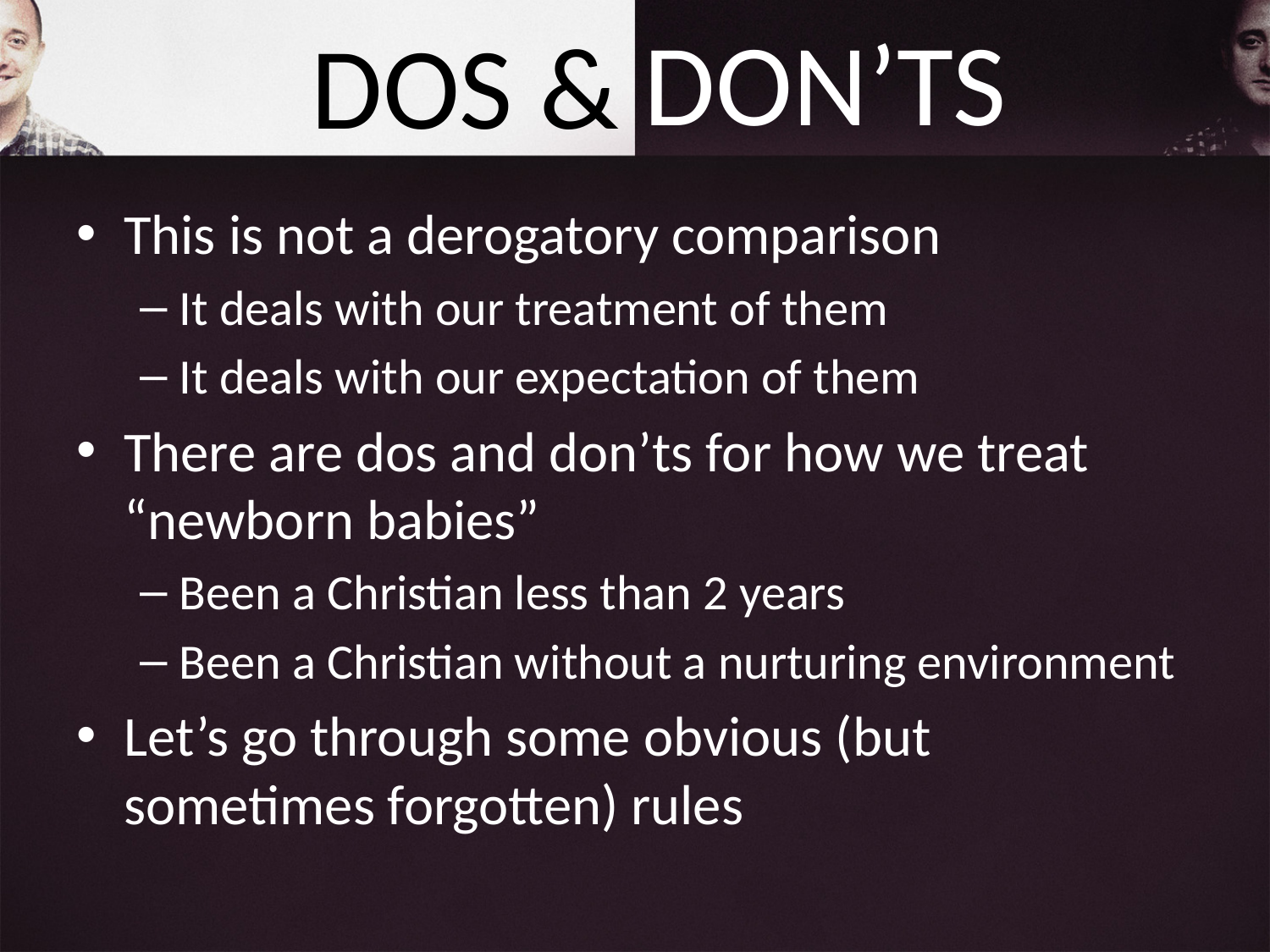

This is not a derogatory comparison
It deals with our treatment of them
It deals with our expectation of them
There are dos and don’ts for how we treat “newborn babies”
Been a Christian less than 2 years
Been a Christian without a nurturing environment
Let’s go through some obvious (but sometimes forgotten) rules